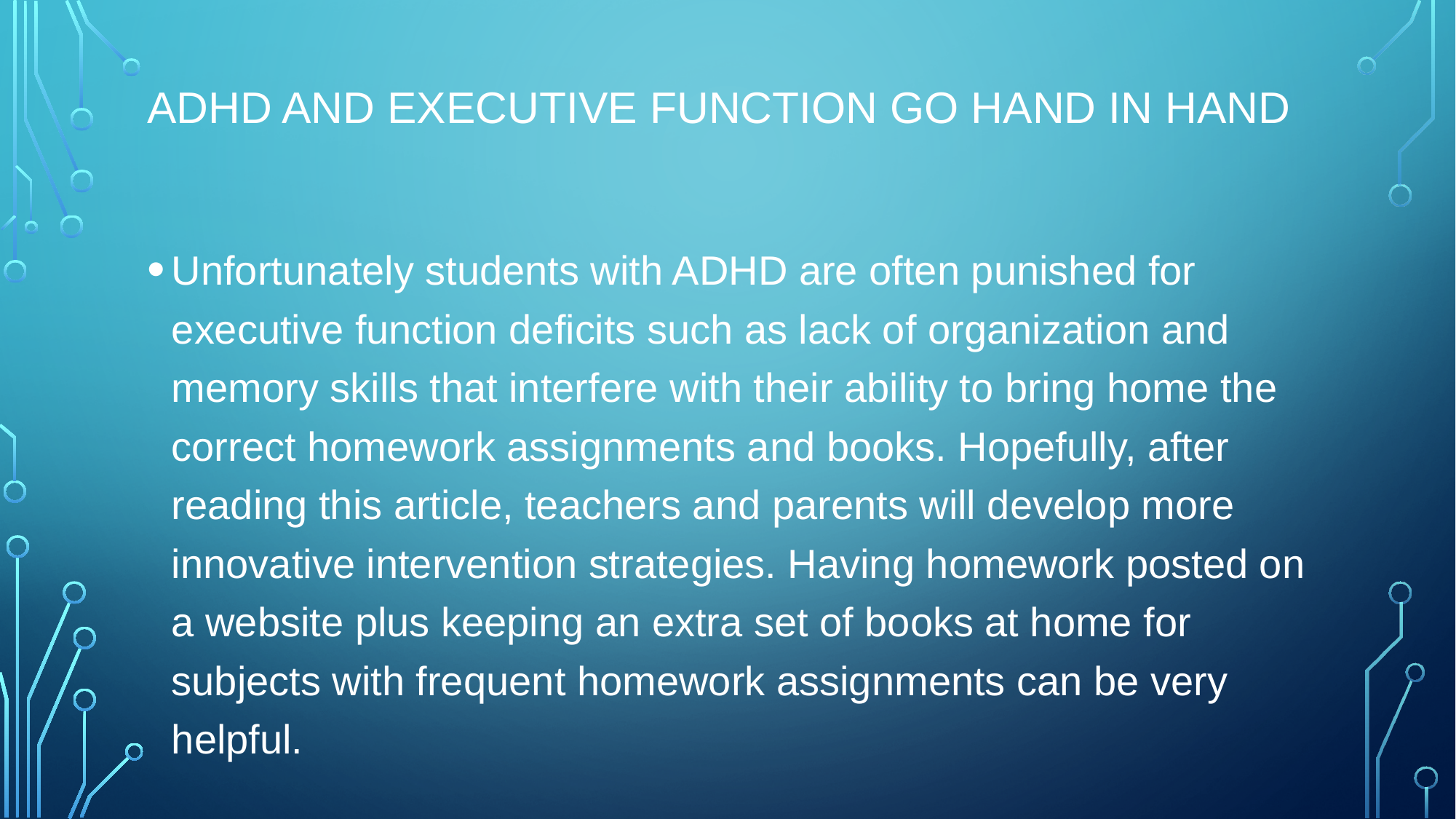

# ADHD and Executive Function Go hand in Hand
Unfortunately students with ADHD are often punished for executive function deficits such as lack of organization and memory skills that interfere with their ability to bring home the correct homework assignments and books. Hopefully, after reading this article, teachers and parents will develop more innovative intervention strategies. Having homework posted on a website plus keeping an extra set of books at home for subjects with frequent homework assignments can be very helpful.